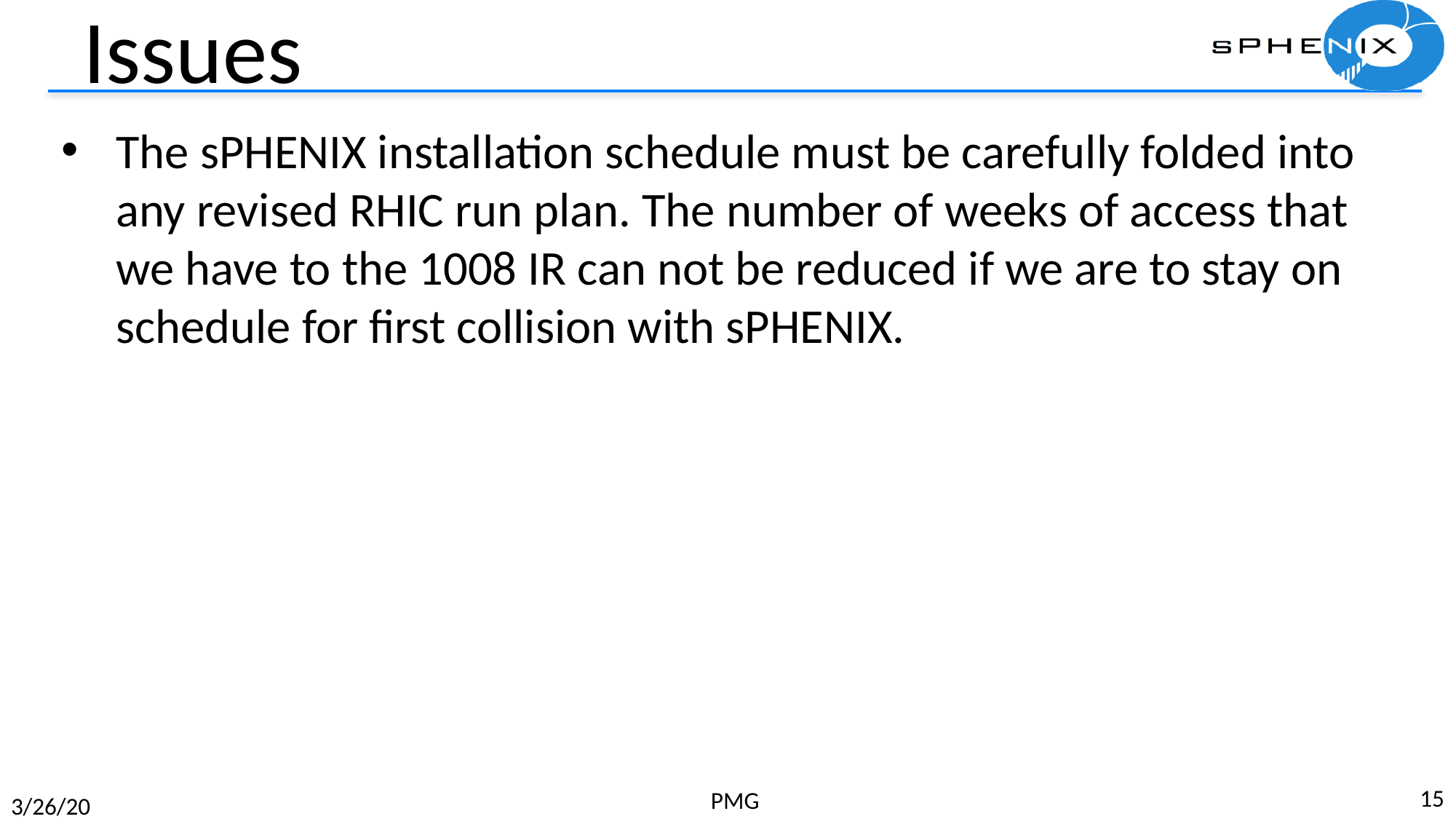

# Issues
The sPHENIX installation schedule must be carefully folded into any revised RHIC run plan. The number of weeks of access that we have to the 1008 IR can not be reduced if we are to stay on schedule for first collision with sPHENIX.
15
PMG
3/26/20